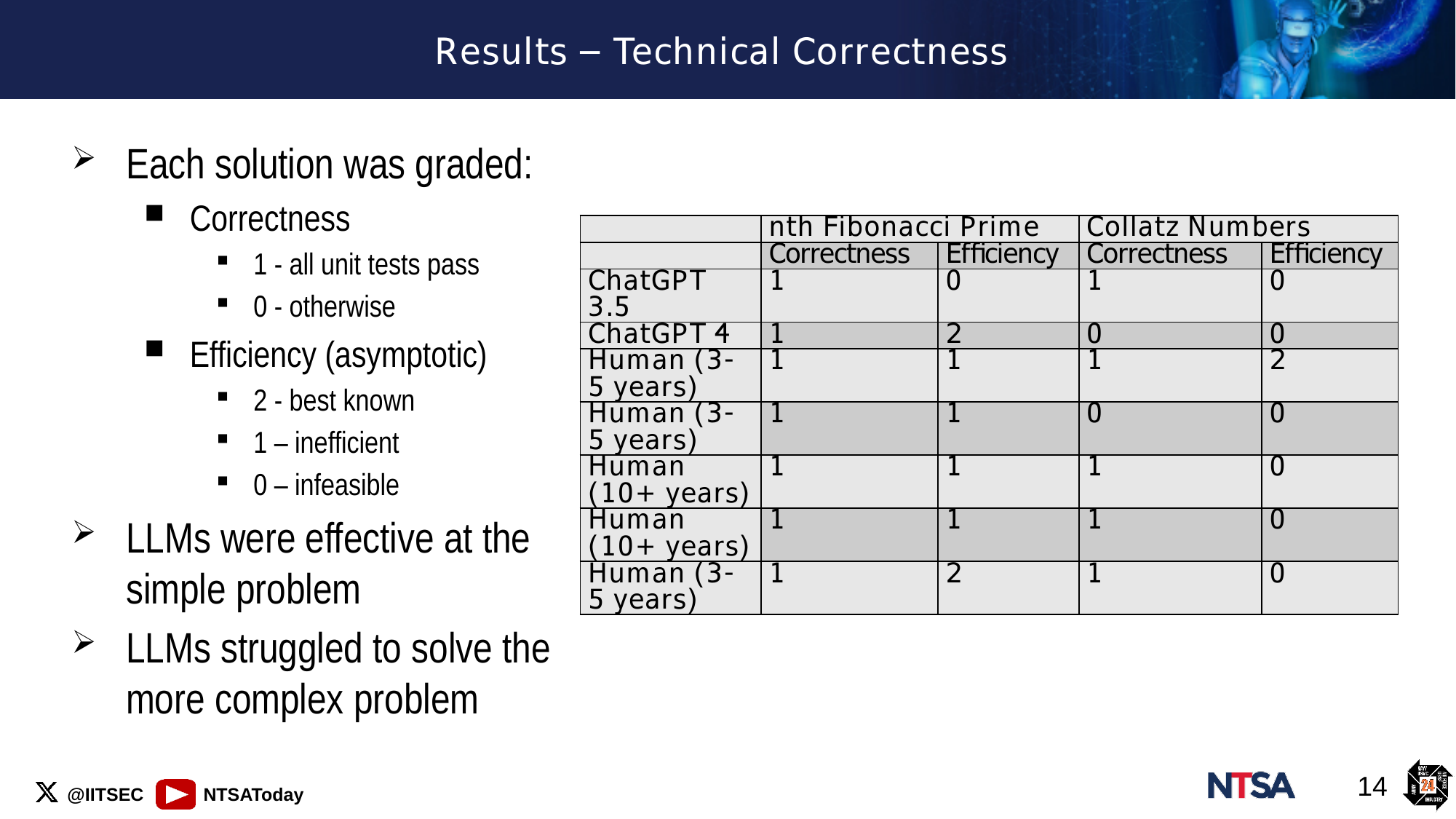

# Results – Technical Correctness
Each solution was graded:
Correctness
1 - all unit tests pass
0 - otherwise
Efficiency (asymptotic)
2 - best known
1 – inefficient
0 – infeasible
LLMs were effective at the simple problem
LLMs struggled to solve the more complex problem
|  | nth Fibonacci Prime |  | Collatz Numbers |  |
| --- | --- | --- | --- | --- |
|  | Correctness | Efficiency | Correctness | Efficiency |
| ChatGPT 3.5 | 1 | 0 | 1 | 0 |
| ChatGPT 4 | 1 | 2 | 0 | 0 |
| Human (3-5 years) | 1 | 1 | 1 | 2 |
| Human (3-5 years) | 1 | 1 | 0 | 0 |
| Human (10+ years) | 1 | 1 | 1 | 0 |
| Human (10+ years) | 1 | 1 | 1 | 0 |
| Human (3-5 years) | 1 | 2 | 1 | 0 |
14